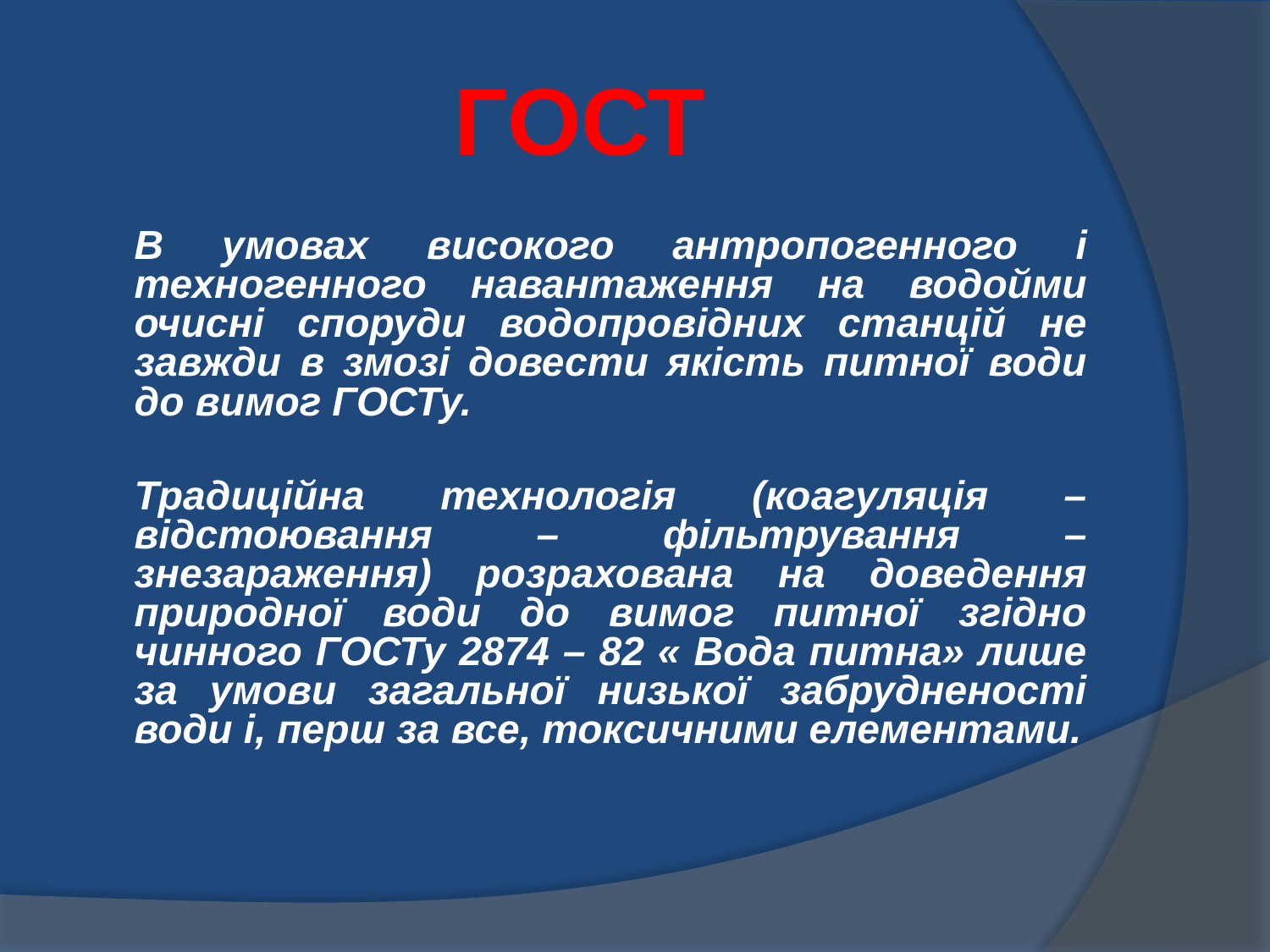

# ГОСТ
	В умовах високого антропогенного і техногенного навантаження на водойми очисні споруди водопровідних станцій не завжди в змозі довести якість питної води до вимог ГОСТу.

	Традиційна технологія (коагуляція – відстоювання – фільтрування – знезараження) розрахована на доведення природної води до вимог питної згідно чинного ГОСТу 2874 – 82 « Вода питна» лише за умови загальної низької забрудненості води і, перш за все, токсичними елементами.